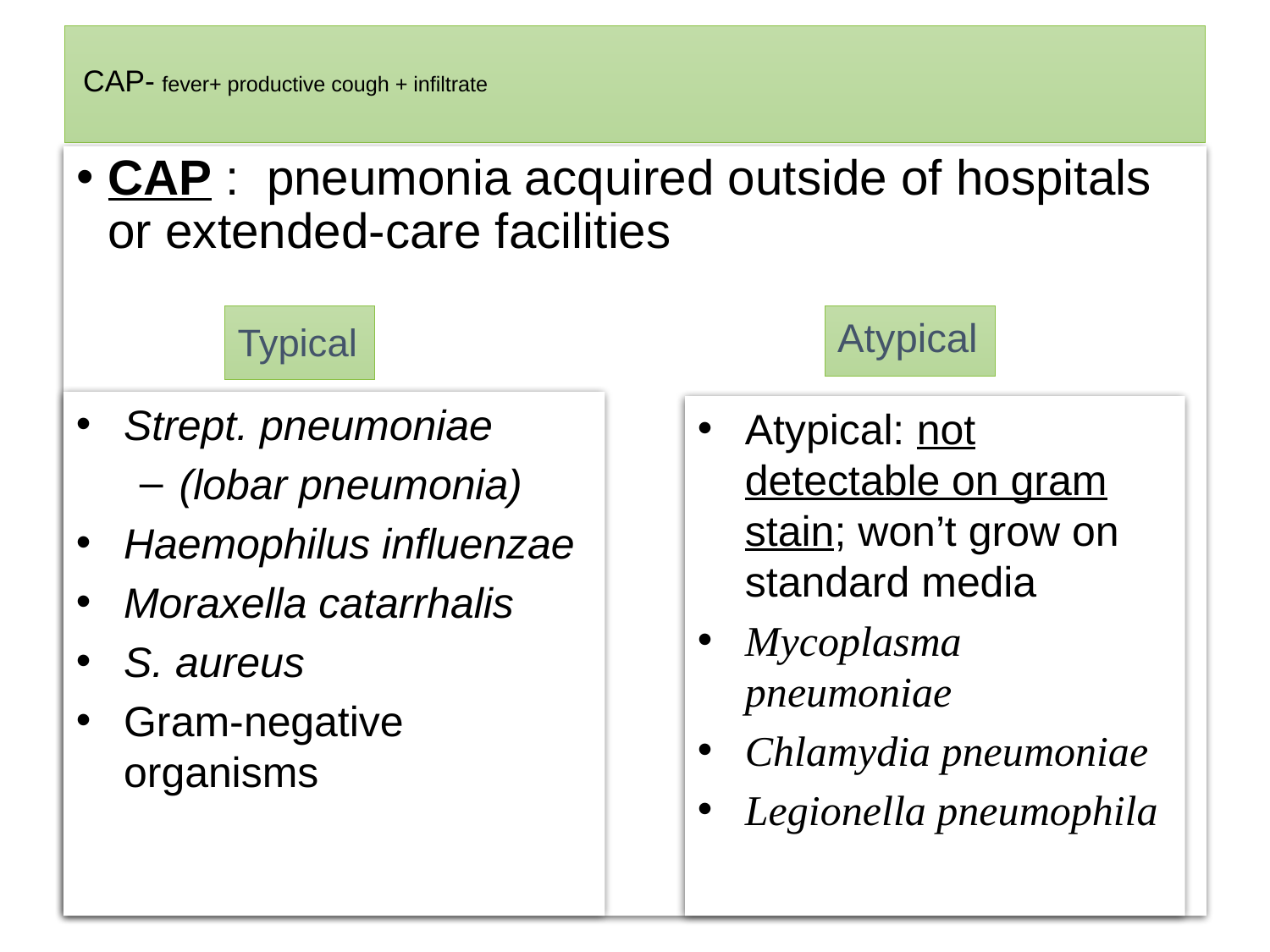

# CAP- fever+ productive cough + infiltrate
CAP :  pneumonia acquired outside of hospitals or extended-care facilities
Typical
Atypical
Strept. pneumoniae
(lobar pneumonia)
Haemophilus influenzae
Moraxella catarrhalis
S. aureus
Gram-negative organisms

Atypical: not detectable on gram stain; won’t grow on standard media
Mycoplasma pneumoniae
Chlamydia pneumoniae
Legionella pneumophila